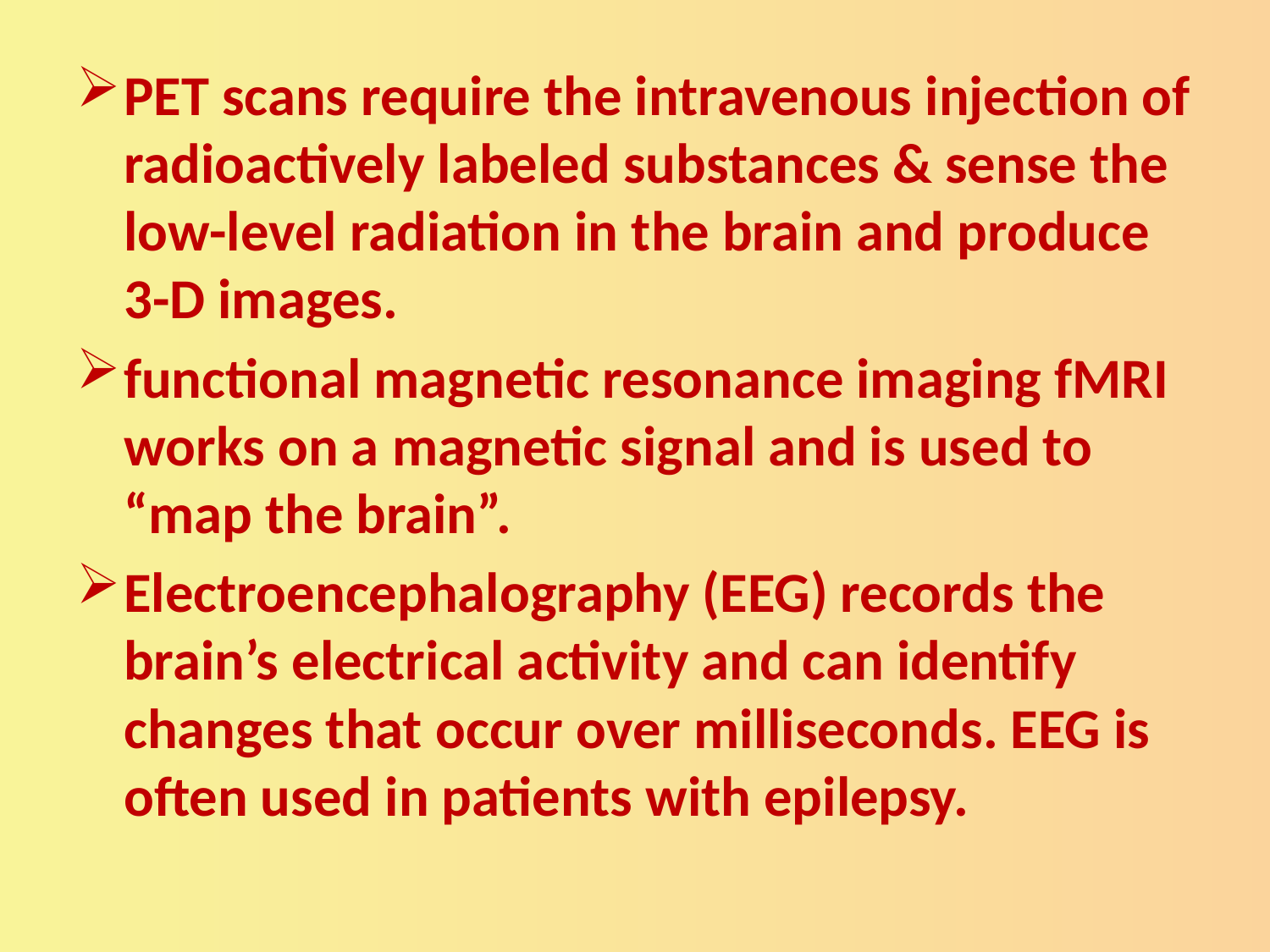

PET scans require the intravenous injection of radioactively labeled substances & sense the low-level radiation in the brain and produce 3-D images.
functional magnetic resonance imaging fMRI works on a magnetic signal and is used to “map the brain”.
Electroencephalography (EEG) records the brain’s electrical activity and can identify changes that occur over milliseconds. EEG is often used in patients with epilepsy.